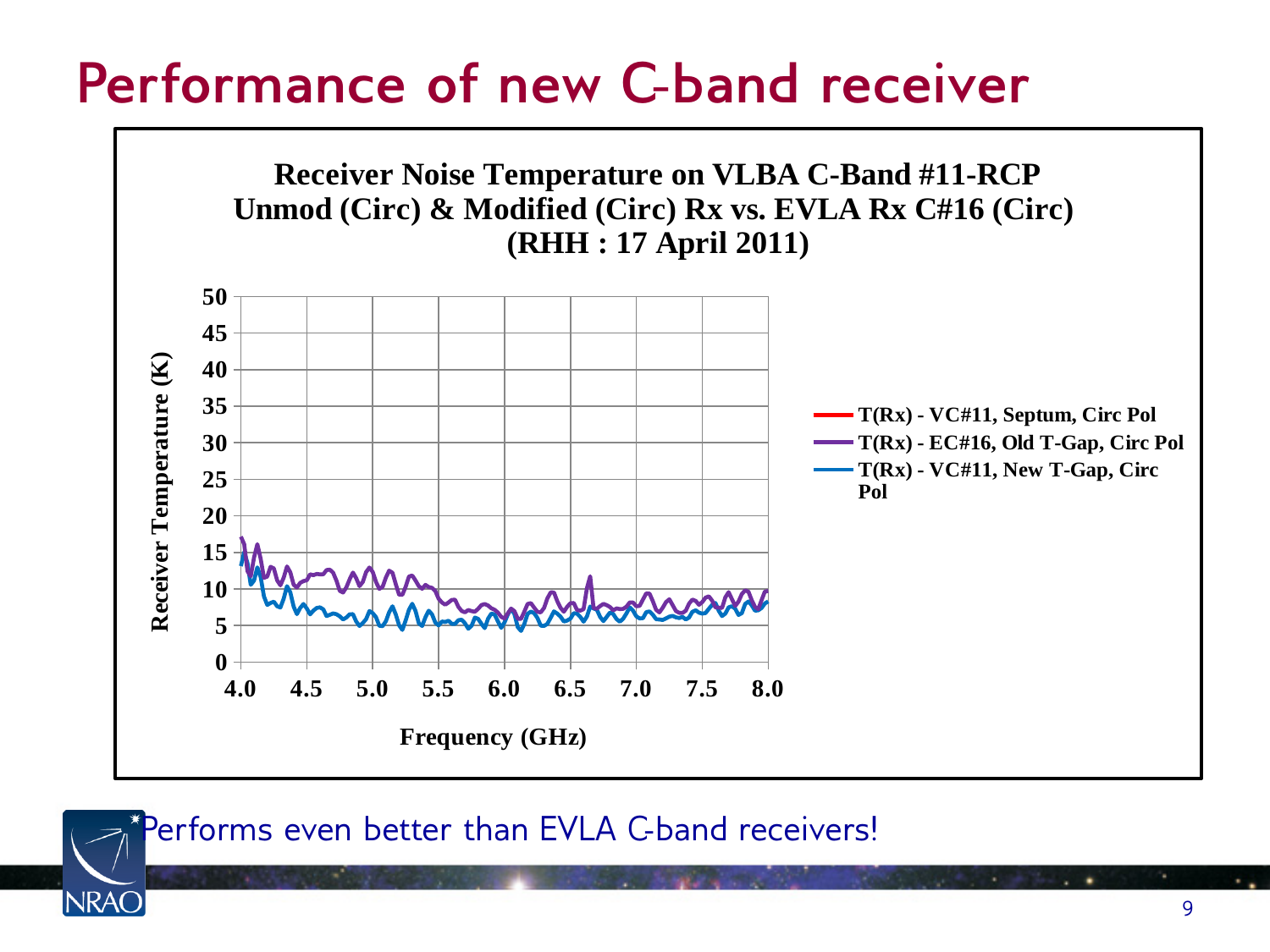

# Performance of new C-band receiver

### Chart: Receiver Noise Temperature on VLBA C-Band #11-RCP
Unmod (Circ) & Modified (Circ) Rx vs. EVLA Rx C#16 (Circ)
(RHH : 17 April 2011)

| Category | T(Rx) - VC#11, Septum, Circ Pol | T(Rx) - EC#16, Old T-Gap, Circ Pol | T(Rx) - VC#11, New T-Gap, Circ Pol |
|---|---|---|---|
Performs even better than EVLA C-band receivers!
9